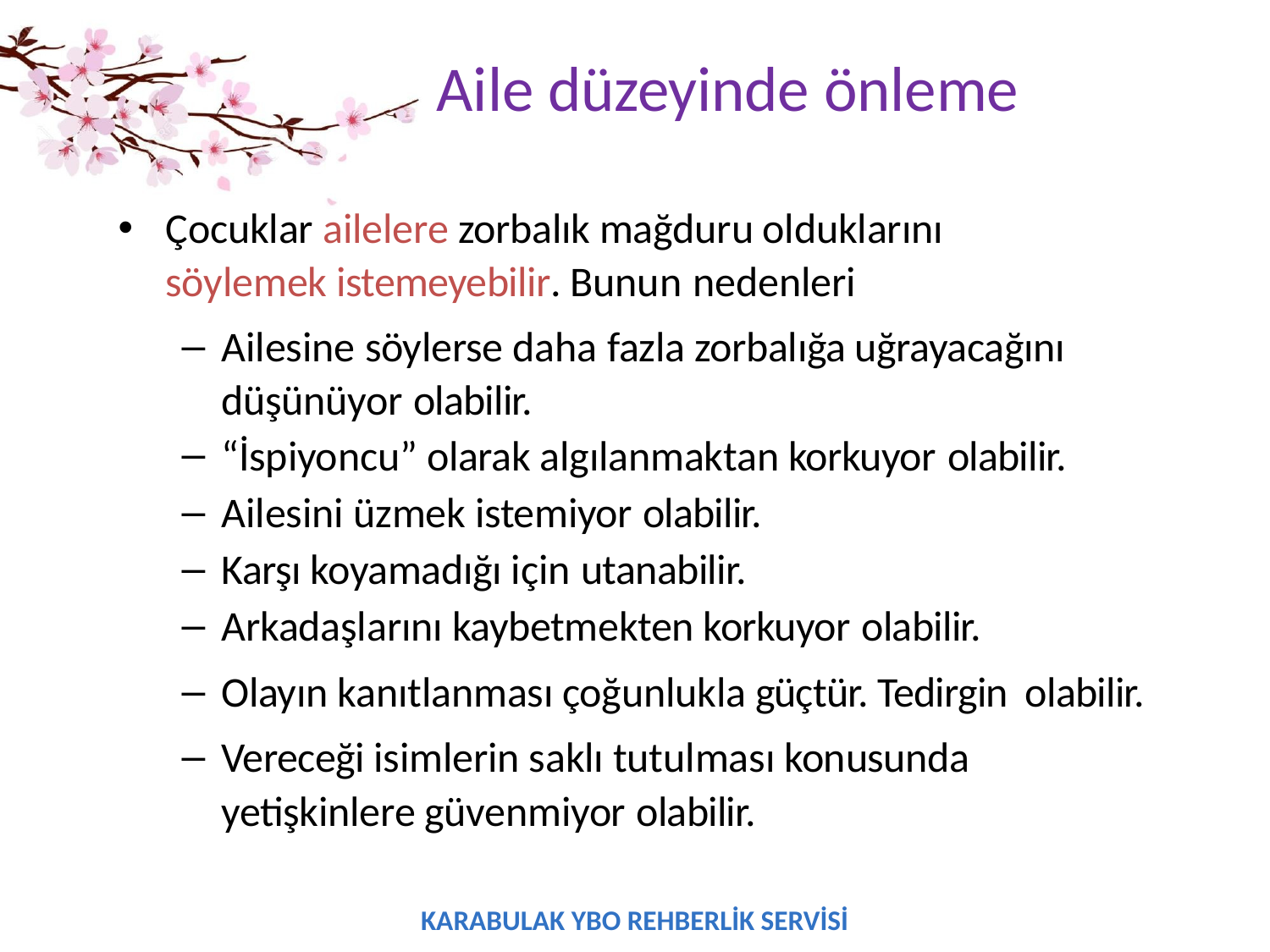

# Aile düzeyinde önleme
Çocuklar ailelere zorbalık mağduru olduklarını  söylemek istemeyebilir. Bunun nedenleri
Ailesine söylerse daha fazla zorbalığa uğrayacağını  düşünüyor olabilir.
“İspiyoncu” olarak algılanmaktan korkuyor olabilir.
Ailesini üzmek istemiyor olabilir.
Karşı koyamadığı için utanabilir.
Arkadaşlarını kaybetmekten korkuyor olabilir.
Olayın kanıtlanması çoğunlukla güçtür. Tedirgin  olabilir.
Vereceği isimlerin saklı tutulması konusunda  yetişkinlere güvenmiyor olabilir.
KARABULAK YBO REHBERLİK SERVİSİ